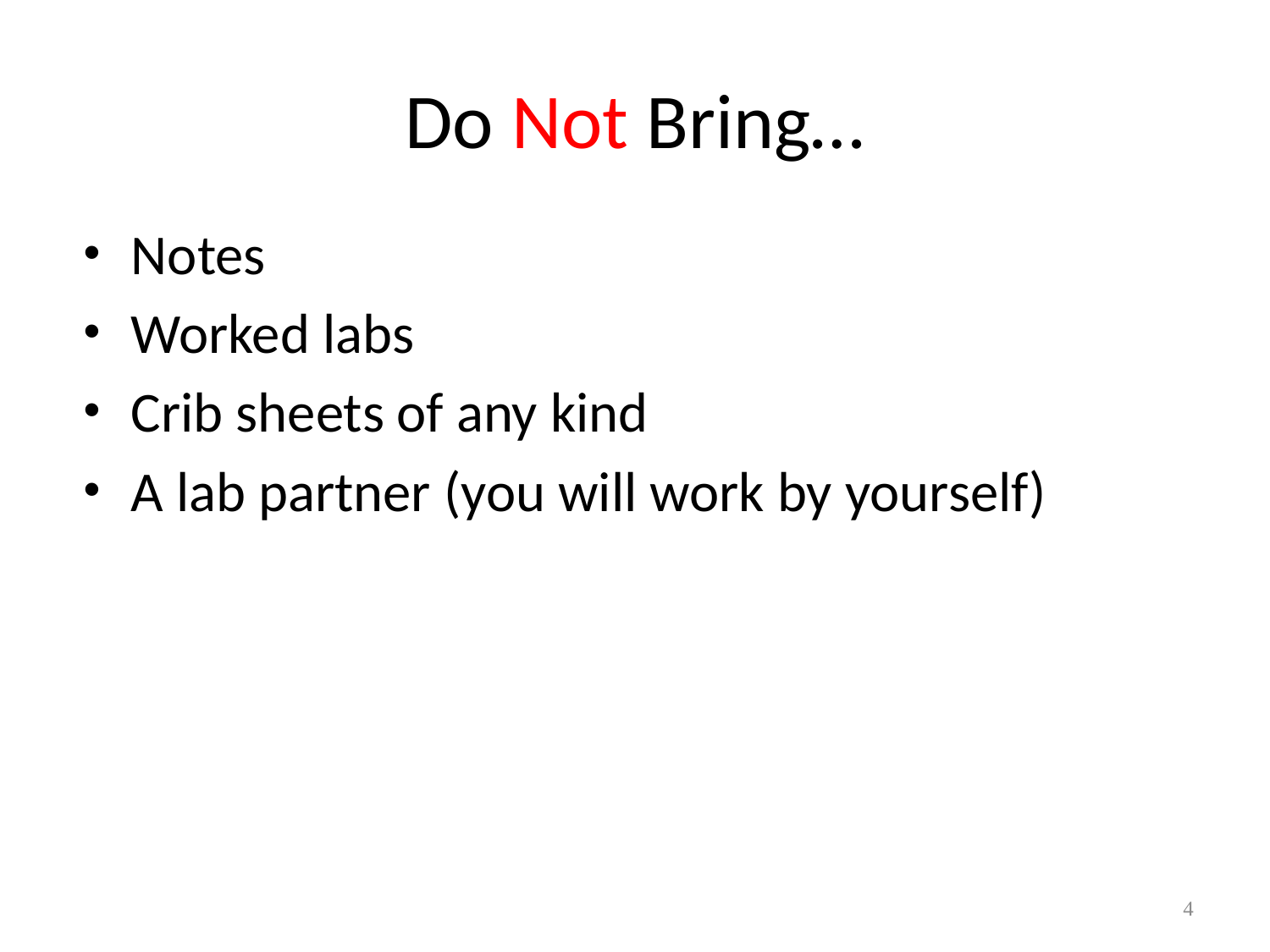

# Do Not Bring…
Notes
Worked labs
Crib sheets of any kind
A lab partner (you will work by yourself)
4